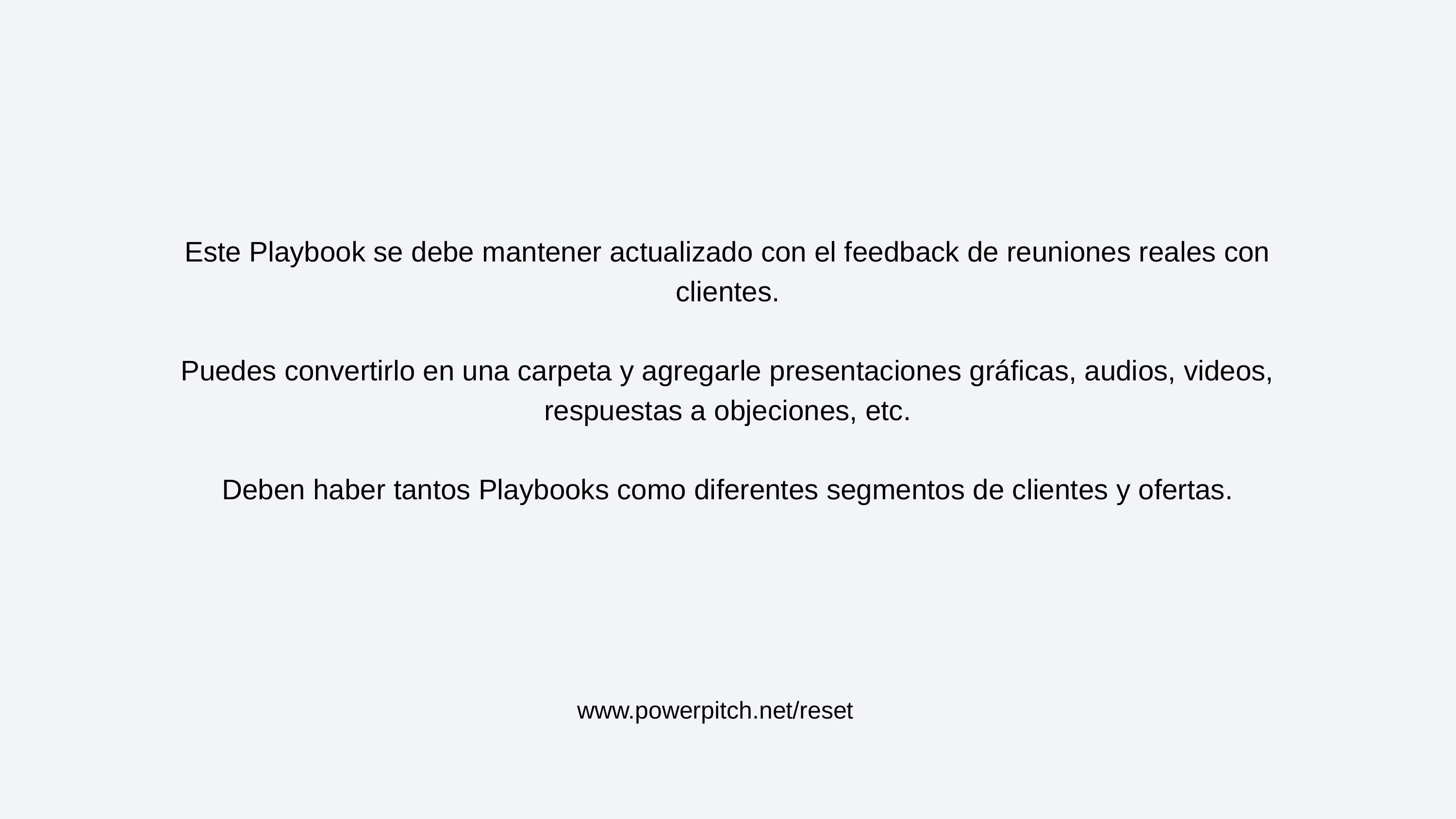

Este Playbook se debe mantener actualizado con el feedback de reuniones reales con clientes.

Puedes convertirlo en una carpeta y agregarle presentaciones gráficas, audios, videos, respuestas a objeciones, etc.

Deben haber tantos Playbooks como diferentes segmentos de clientes y ofertas.
www.powerpitch.net/reset